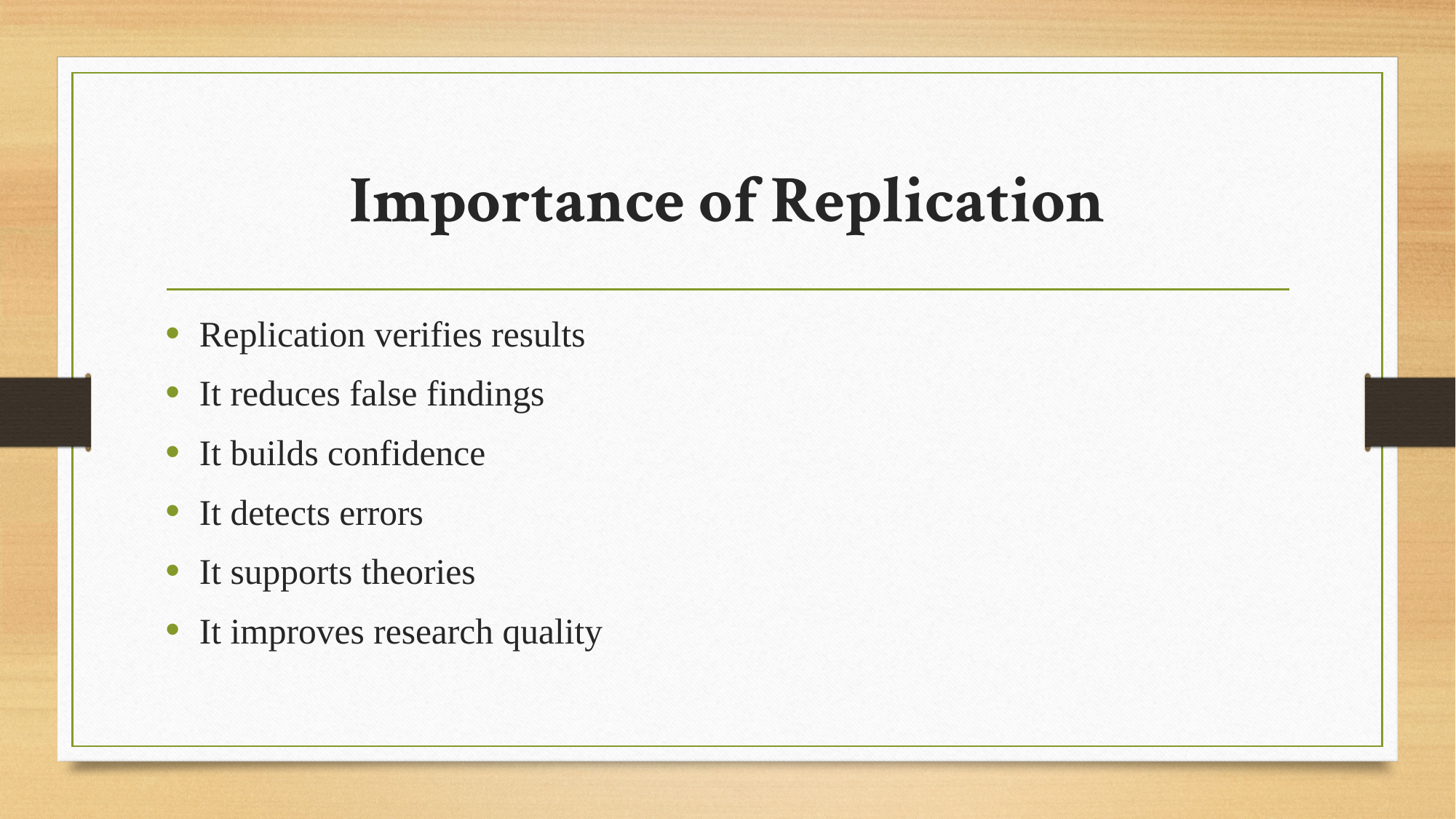

# Importance of Replication
Replication verifies results
It reduces false findings
It builds confidence
It detects errors
It supports theories
It improves research quality